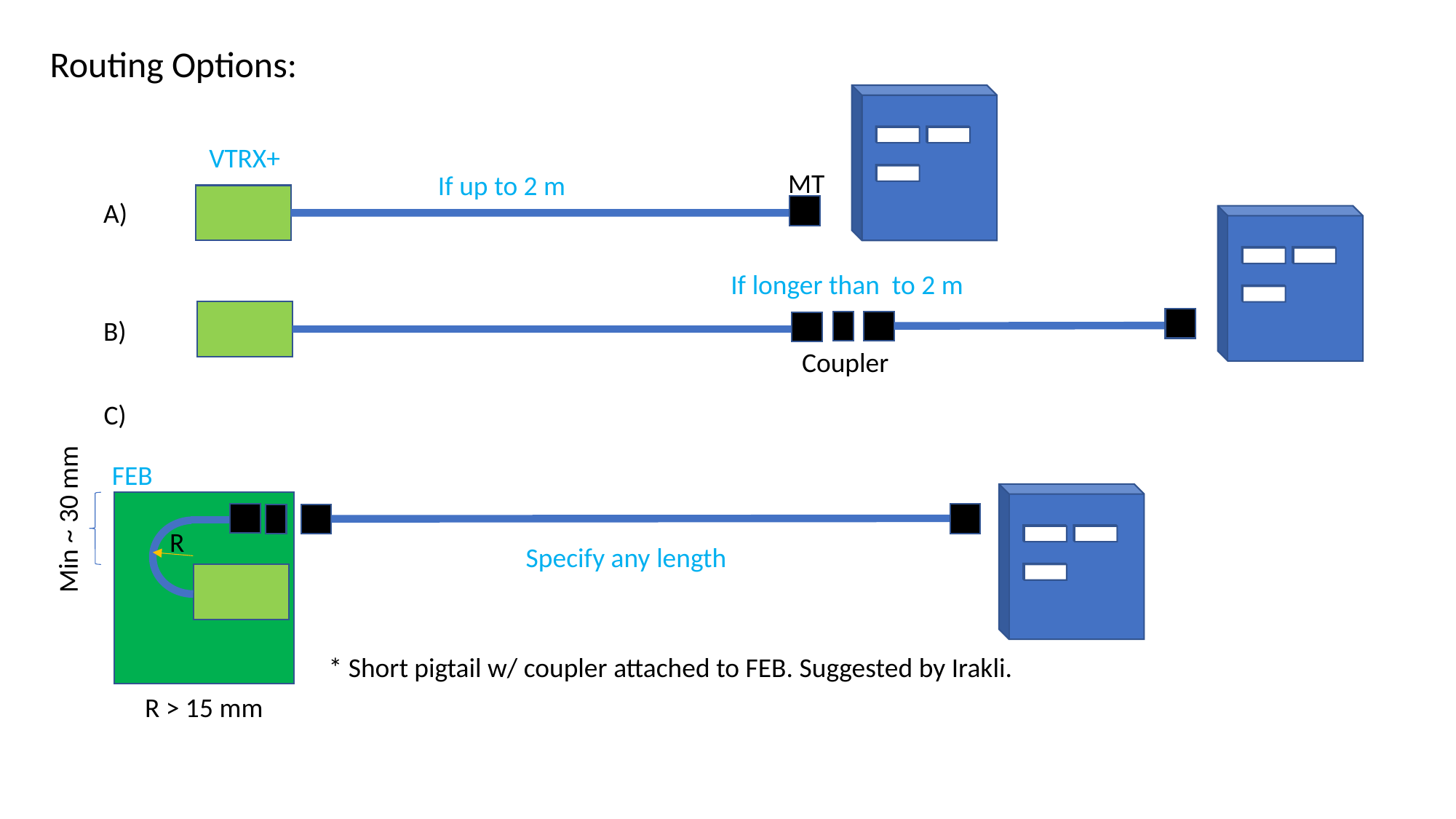

Routing Options:

VTRX+
MT
If up to 2 m

A)

If longer than  to 2 m

Coupler
B)
C)
FEB

R
Specify any length

R > 15 mm
Min ~ 30 mm

* Short pigtail w/ coupler attached to FEB. Suggested by Irakli.